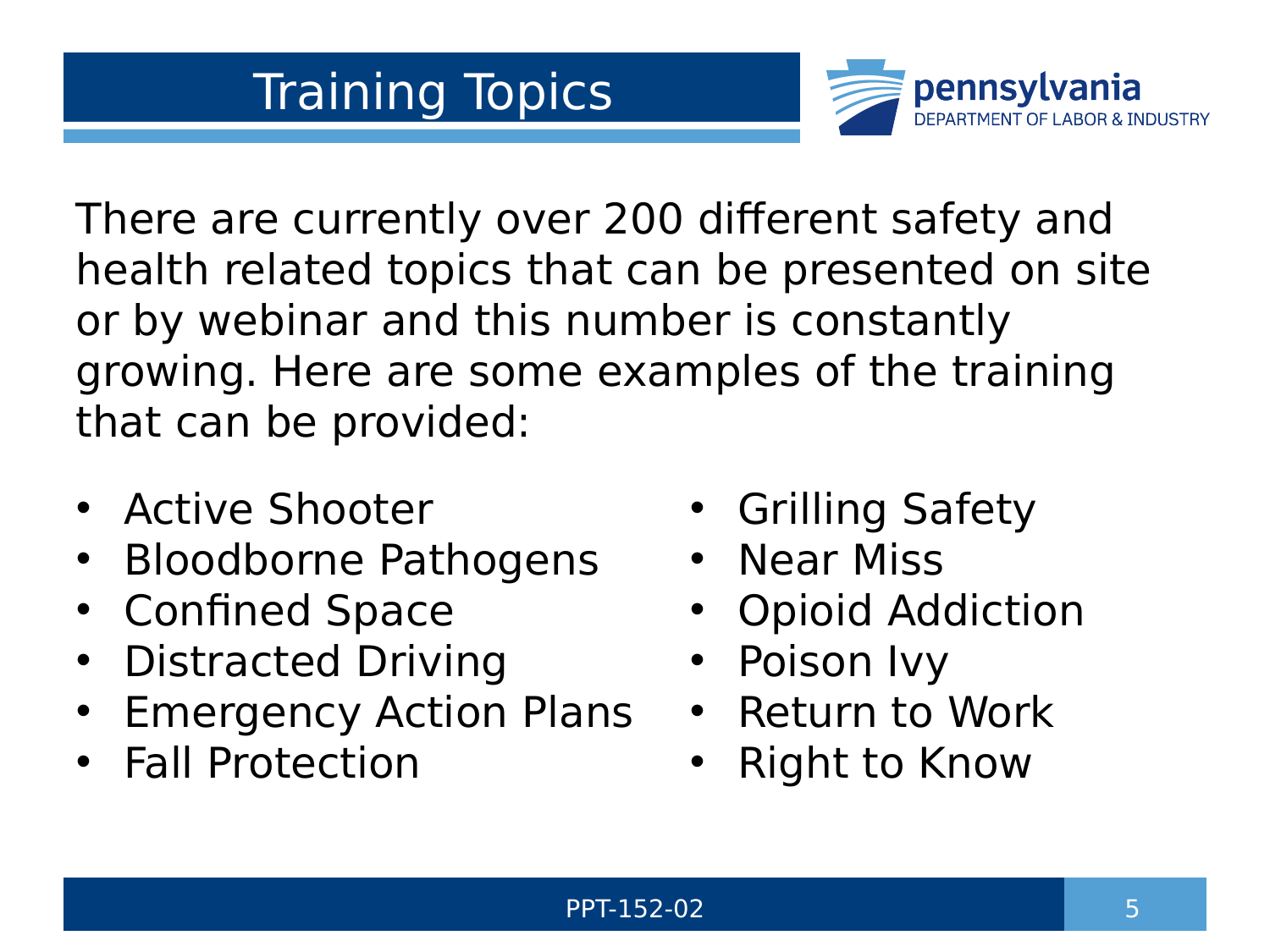

# Training Topics
There are currently over 200 different safety and health related topics that can be presented on site or by webinar and this number is constantly growing. Here are some examples of the training that can be provided:
Active Shooter
Bloodborne Pathogens
Confined Space
Distracted Driving
Emergency Action Plans
Fall Protection

Grilling Safety
Near Miss
Opioid Addiction
Poison Ivy
Return to Work
Right to Know
PPT-152-02
5